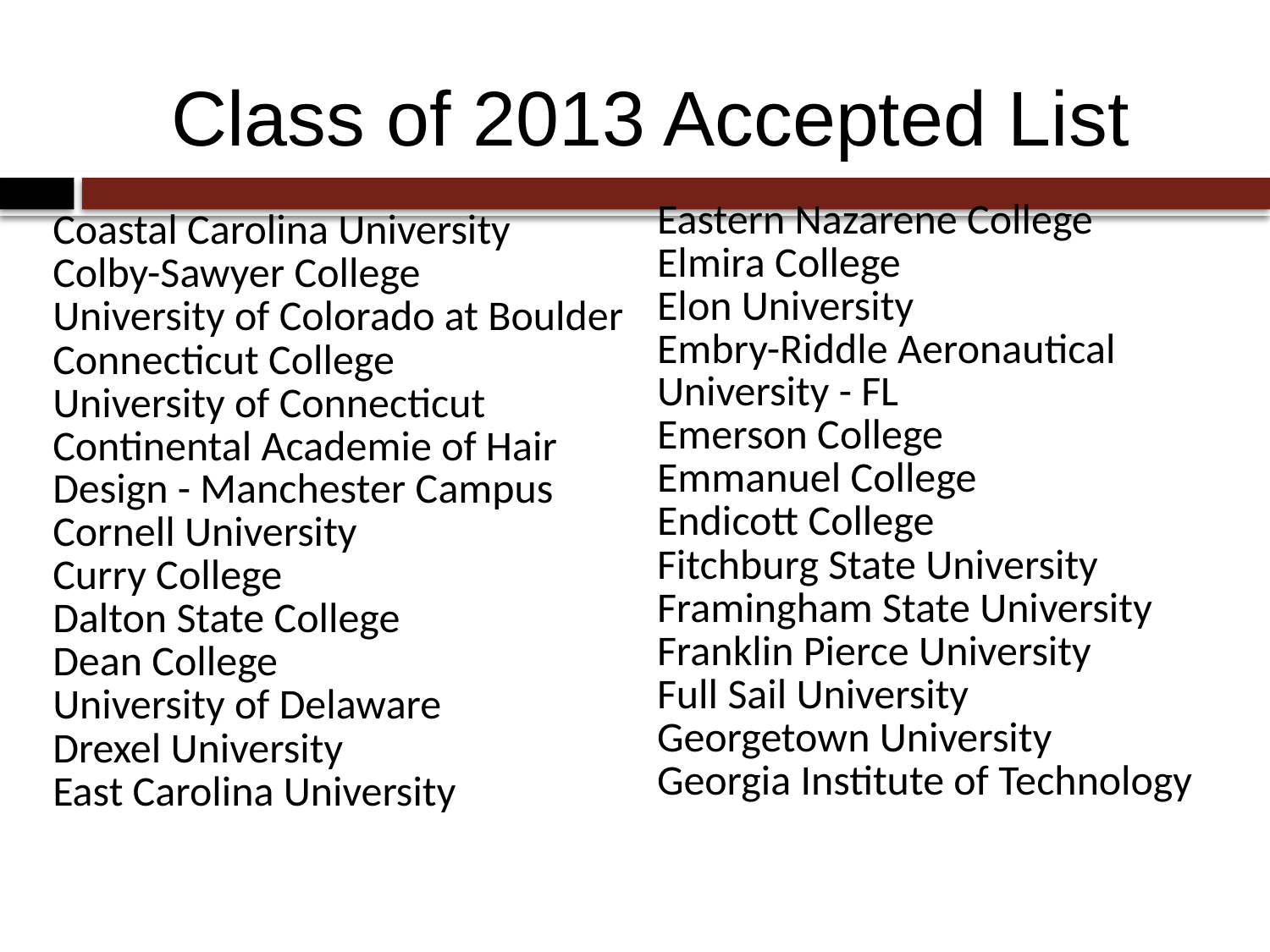

Class of 2013 Accepted List
| Eastern Nazarene College |
| --- |
| Elmira College |
| Elon University |
| Embry-Riddle Aeronautical University - FL |
| Emerson College |
| Emmanuel College |
| Endicott College |
| Fitchburg State University |
| Framingham State University |
| Franklin Pierce University |
| Full Sail University |
| Georgetown University |
| Georgia Institute of Technology |
| Coastal Carolina University |
| --- |
| Colby-Sawyer College |
| University of Colorado at Boulder |
| Connecticut College |
| University of Connecticut |
| Continental Academie of Hair Design - Manchester Campus |
| Cornell University |
| Curry College |
| Dalton State College |
| Dean College |
| University of Delaware |
| Drexel University |
| East Carolina University |